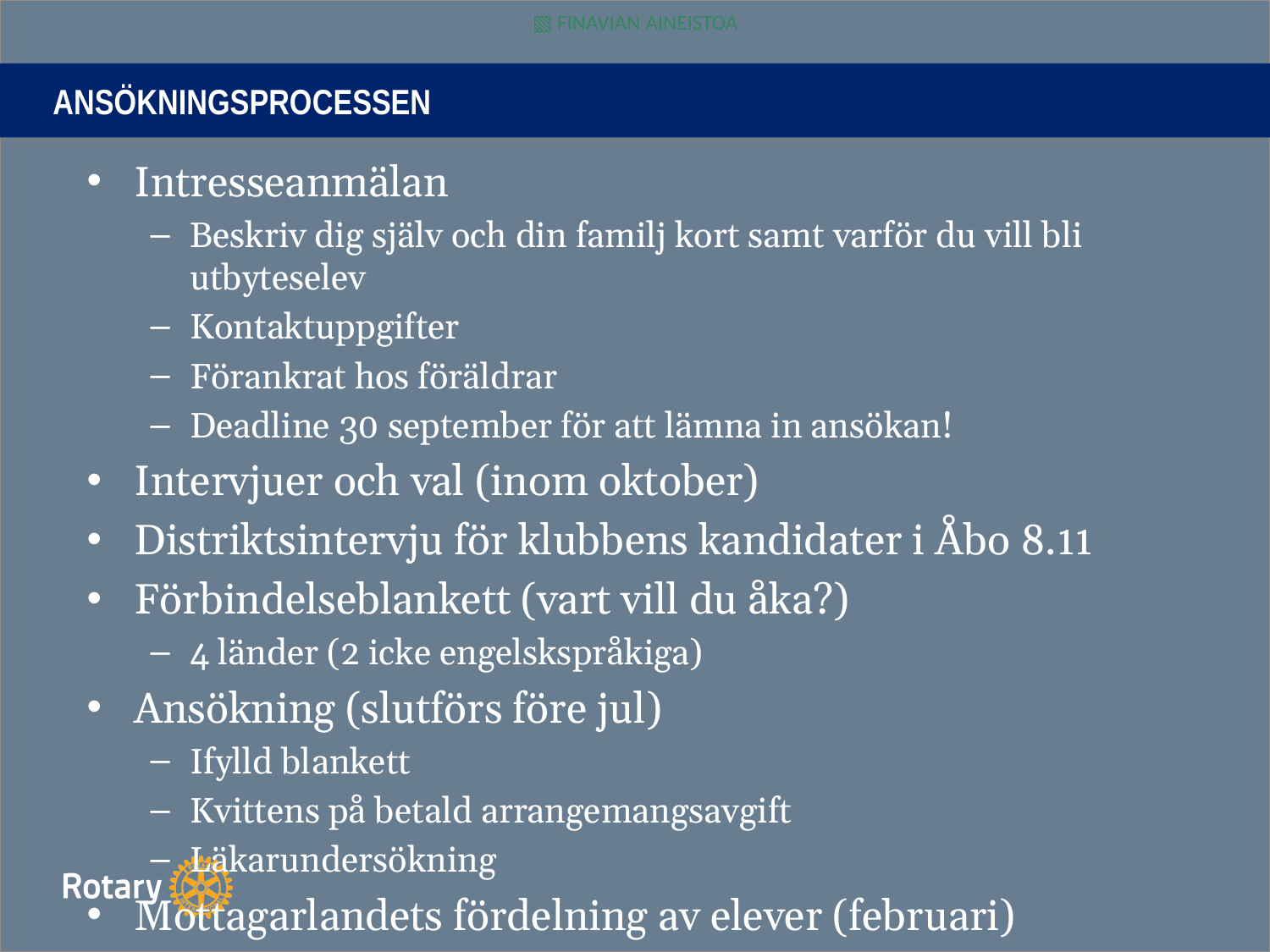

# ANSÖKNINGSPROCESSEN
Intresseanmälan
Beskriv dig själv och din familj kort samt varför du vill bli utbyteselev
Kontaktuppgifter
Förankrat hos föräldrar
Deadline 30 september för att lämna in ansökan!
Intervjuer och val (inom oktober)
Distriktsintervju för klubbens kandidater i Åbo 8.11
Förbindelseblankett (vart vill du åka?)
4 länder (2 icke engelskspråkiga)
Ansökning (slutförs före jul)
Ifylld blankett
Kvittens på betald arrangemangsavgift
Läkarundersökning
Mottagarlandets fördelning av elever (februari)
Skolningstillfällen av Rotary Finland våren (08.03 & 26.4)